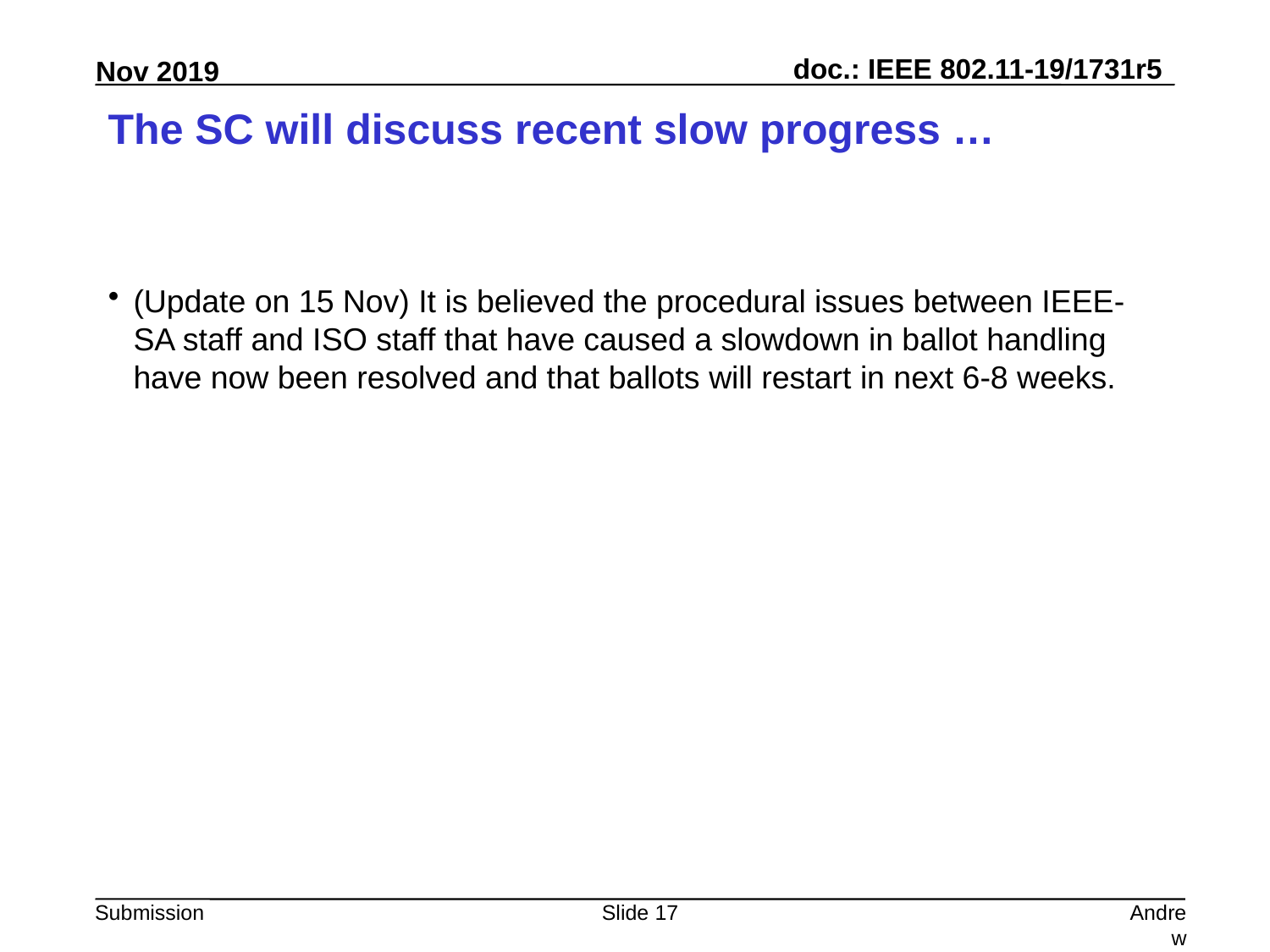

# The SC will discuss recent slow progress …
(Update on 15 Nov) It is believed the procedural issues between IEEE-SA staff and ISO staff that have caused a slowdown in ballot handling have now been resolved and that ballots will restart in next 6-8 weeks.
Slide 17
Andrew Myles, Cisco